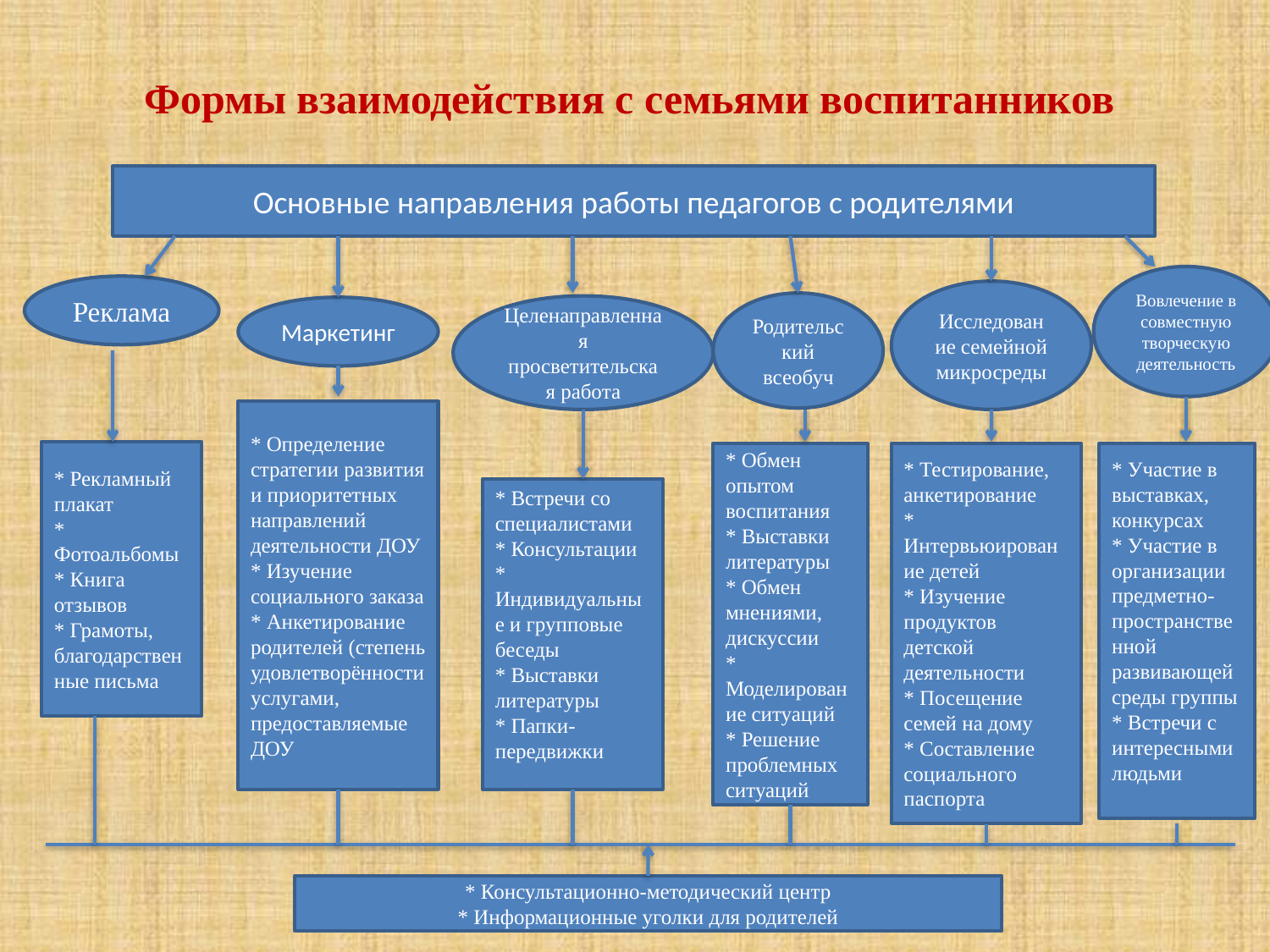

# Формы взаимодействия с семьями воспитанников

Основные направления работы педагогов с родителями
Вовлечение в совместную творческую деятельность
Реклама
Исследование семейной микросреды
Родительский всеобуч
Целенаправленная просветительская работа
Маркетинг
* Определение стратегии развития и приоритетных направлений деятельности ДОУ
* Изучение социального заказа
* Анкетирование родителей (степень удовлетворённости услугами, предоставляемые ДОУ
* Рекламный плакат
* Фотоальбомы
* Книга отзывов
* Грамоты, благодарственные письма
* Обмен опытом воспитания
* Выставки литературы
* Обмен мнениями, дискуссии
* Моделирование ситуаций
* Решение проблемных ситуаций
* Тестирование, анкетирование
* Интервьюирование детей
* Изучение продуктов детской деятельности
* Посещение семей на дому
* Составление социального паспорта
* Участие в выставках, конкурсах
* Участие в организации предметно-пространственной развивающей среды группы
* Встречи с интересными людьми

* Встречи со специалистами
* Консультации
* Индивидуальные и групповые беседы
* Выставки литературы
* Папки-передвижки

* Консультационно-методический центр
* Информационные уголки для родителей